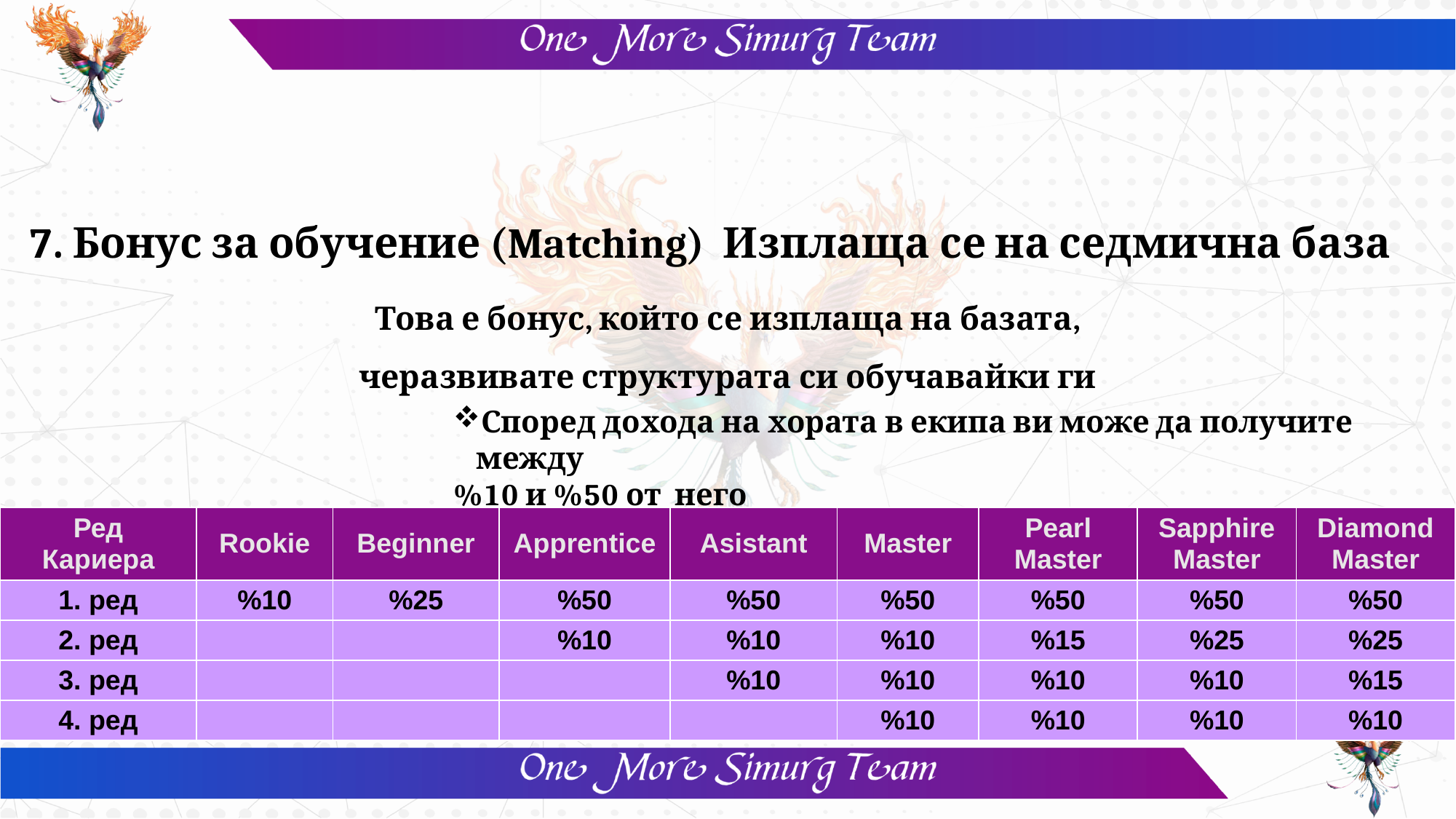

7. Бонус за обучение (Matching)  Изплаща се на седмична база
Това е бонус, който се изплаща на базата, черазвивате структурата си обучавайки ги
Според дохода на хората в екипа ви може да получите  между
%10 и %50 от  него
| Ред Кариера | Rookie | Beginner | Apprentice | Asistant | Master | Pearl Master | Sapphire Master | Diamond Master |
| --- | --- | --- | --- | --- | --- | --- | --- | --- |
| 1. ред | %10 | %25 | %50 | %50 | %50 | %50 | %50 | %50 |
| 2. ред |  |  | %10 | %10 | %10 | %15 | %25 | %25 |
| 3. ред |  |  |  | %10 | %10 | %10 | %10 | %15 |
| 4. ред |  |  |  |  | %10 | %10 | %10 | %10 |